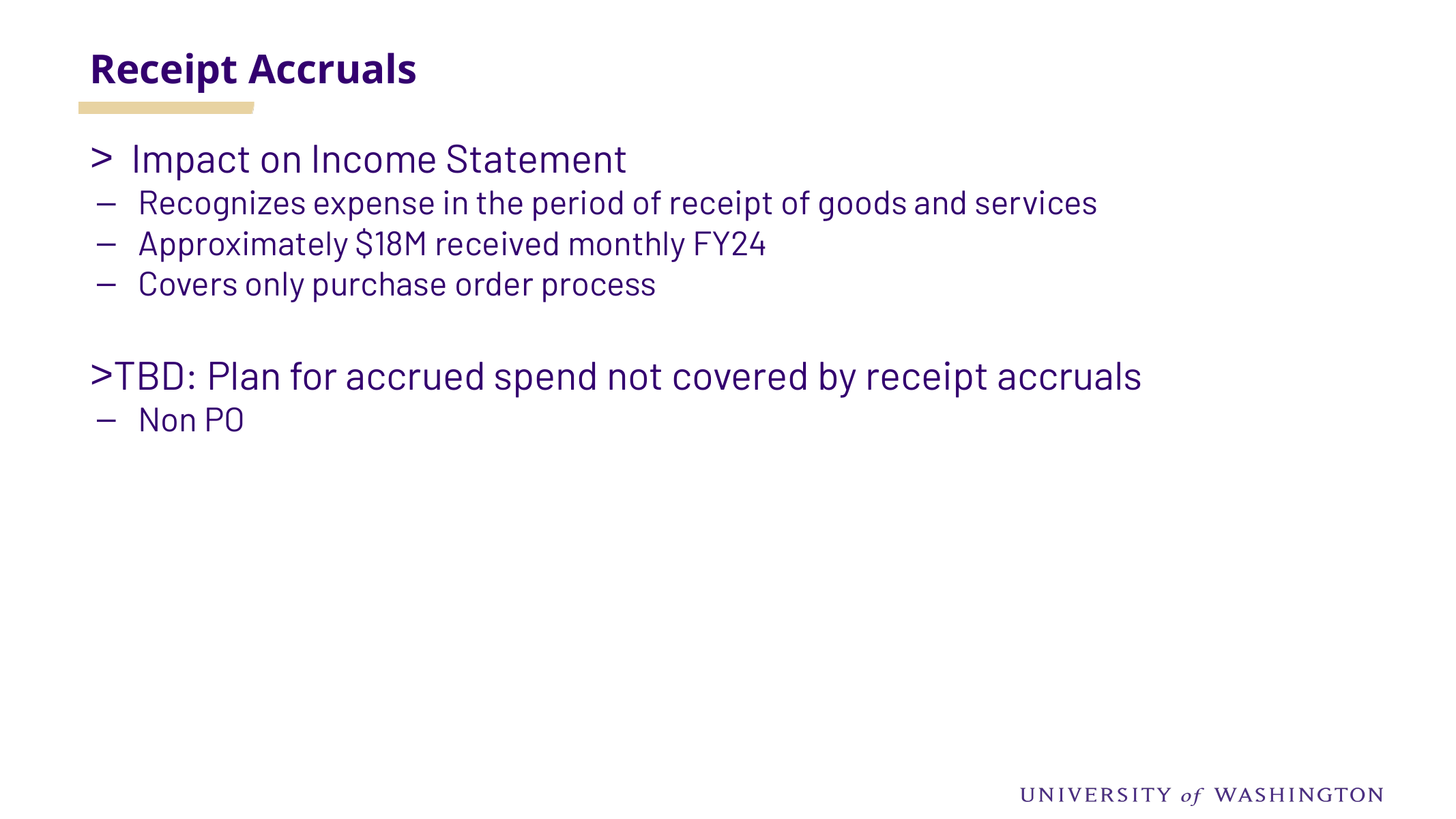

Receipt Accruals
Impact on Income Statement
Recognizes expense in the period of receipt of goods and services
Approximately $18M received monthly FY24
Covers only purchase order process

TBD: Plan for accrued spend not covered by receipt accruals
Non PO